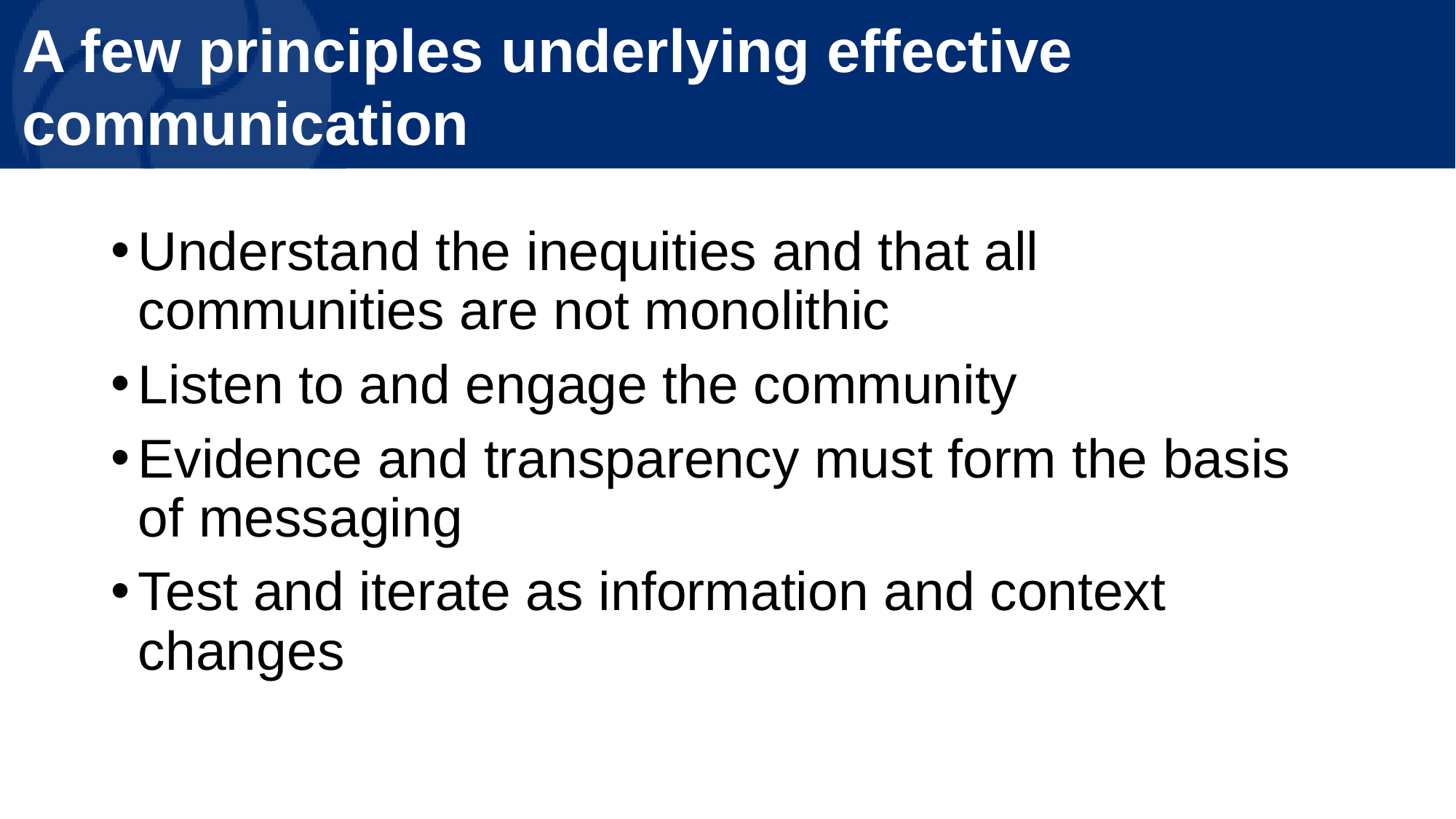

2
# A few principles underlying effective communication
Understand the inequities and that all communities are not monolithic
Listen to and engage the community
Evidence and transparency must form the basis of messaging
Test and iterate as information and context changes